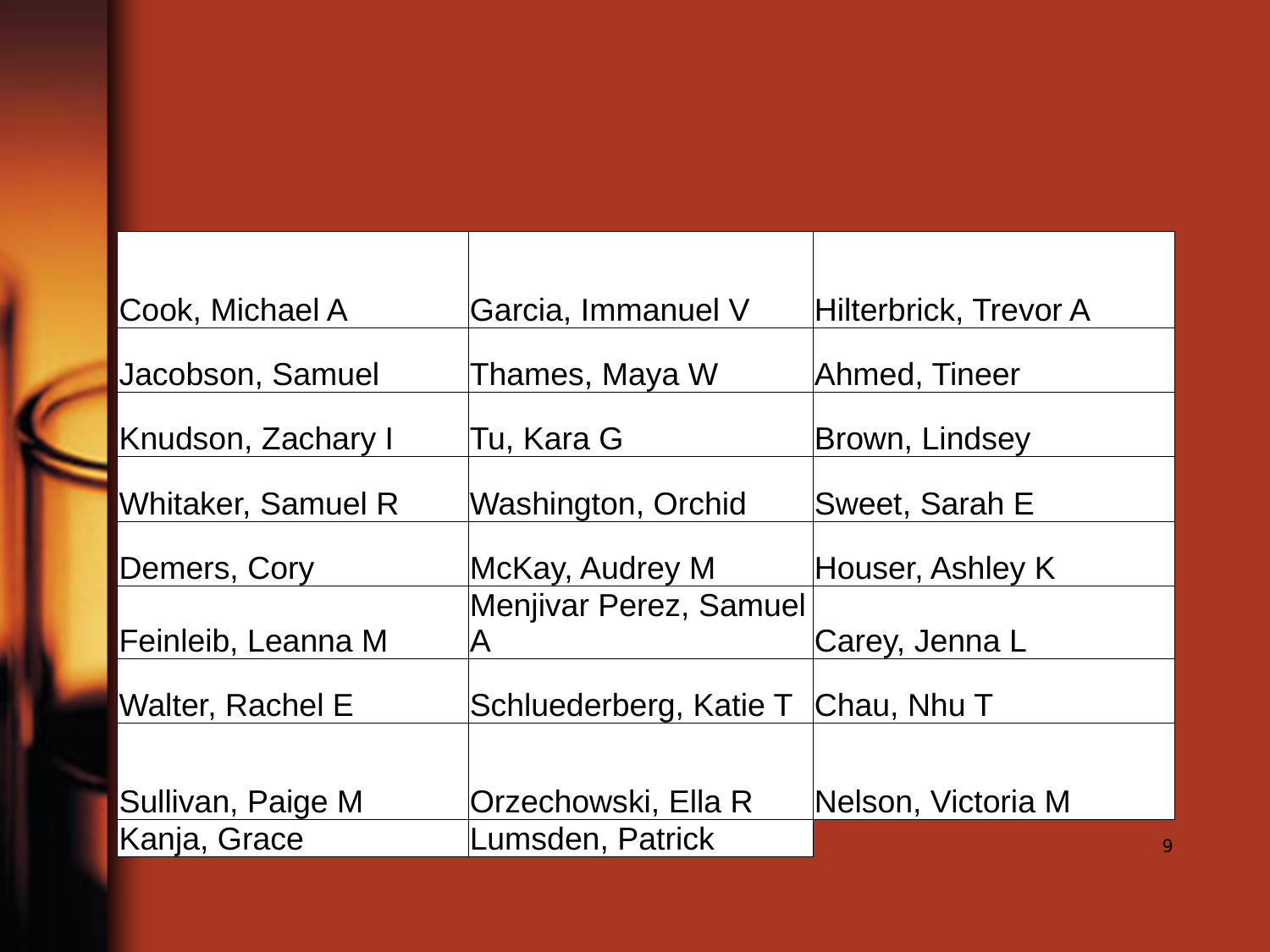

#
| Cook, Michael A | Garcia, Immanuel V | Hilterbrick, Trevor A |
| --- | --- | --- |
| Jacobson, Samuel | Thames, Maya W | Ahmed, Tineer |
| Knudson, Zachary I | Tu, Kara G | Brown, Lindsey |
| Whitaker, Samuel R | Washington, Orchid | Sweet, Sarah E |
| Demers, Cory | McKay, Audrey M | Houser, Ashley K |
| Feinleib, Leanna M | Menjivar Perez, Samuel A | Carey, Jenna L |
| Walter, Rachel E | Schluederberg, Katie T | Chau, Nhu T |
| Sullivan, Paige M | Orzechowski, Ella R | Nelson, Victoria M |
| Kanja, Grace | Lumsden, Patrick | 9 |